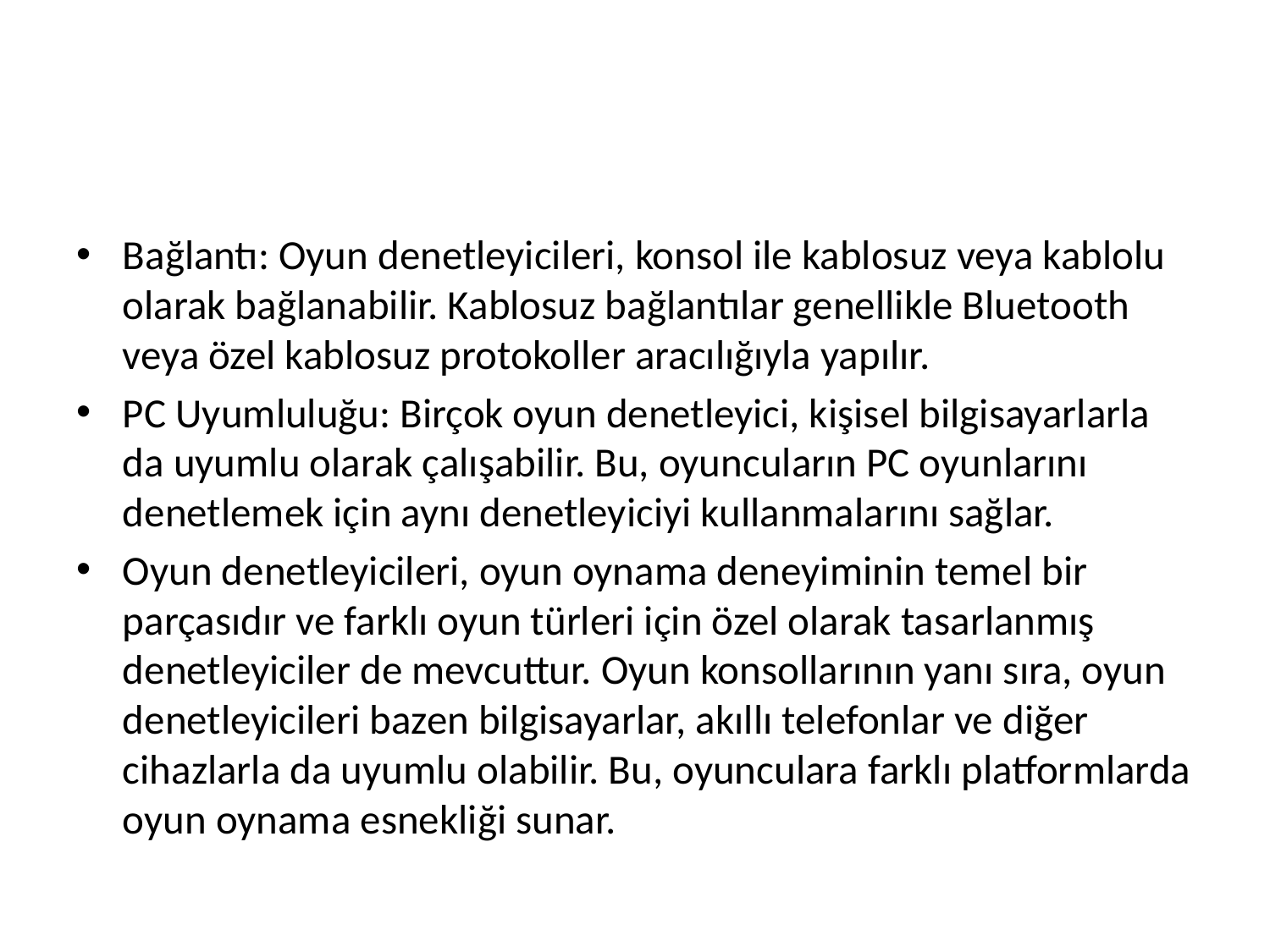

#
Bağlantı: Oyun denetleyicileri, konsol ile kablosuz veya kablolu olarak bağlanabilir. Kablosuz bağlantılar genellikle Bluetooth veya özel kablosuz protokoller aracılığıyla yapılır.
PC Uyumluluğu: Birçok oyun denetleyici, kişisel bilgisayarlarla da uyumlu olarak çalışabilir. Bu, oyuncuların PC oyunlarını denetlemek için aynı denetleyiciyi kullanmalarını sağlar.
Oyun denetleyicileri, oyun oynama deneyiminin temel bir parçasıdır ve farklı oyun türleri için özel olarak tasarlanmış denetleyiciler de mevcuttur. Oyun konsollarının yanı sıra, oyun denetleyicileri bazen bilgisayarlar, akıllı telefonlar ve diğer cihazlarla da uyumlu olabilir. Bu, oyunculara farklı platformlarda oyun oynama esnekliği sunar.